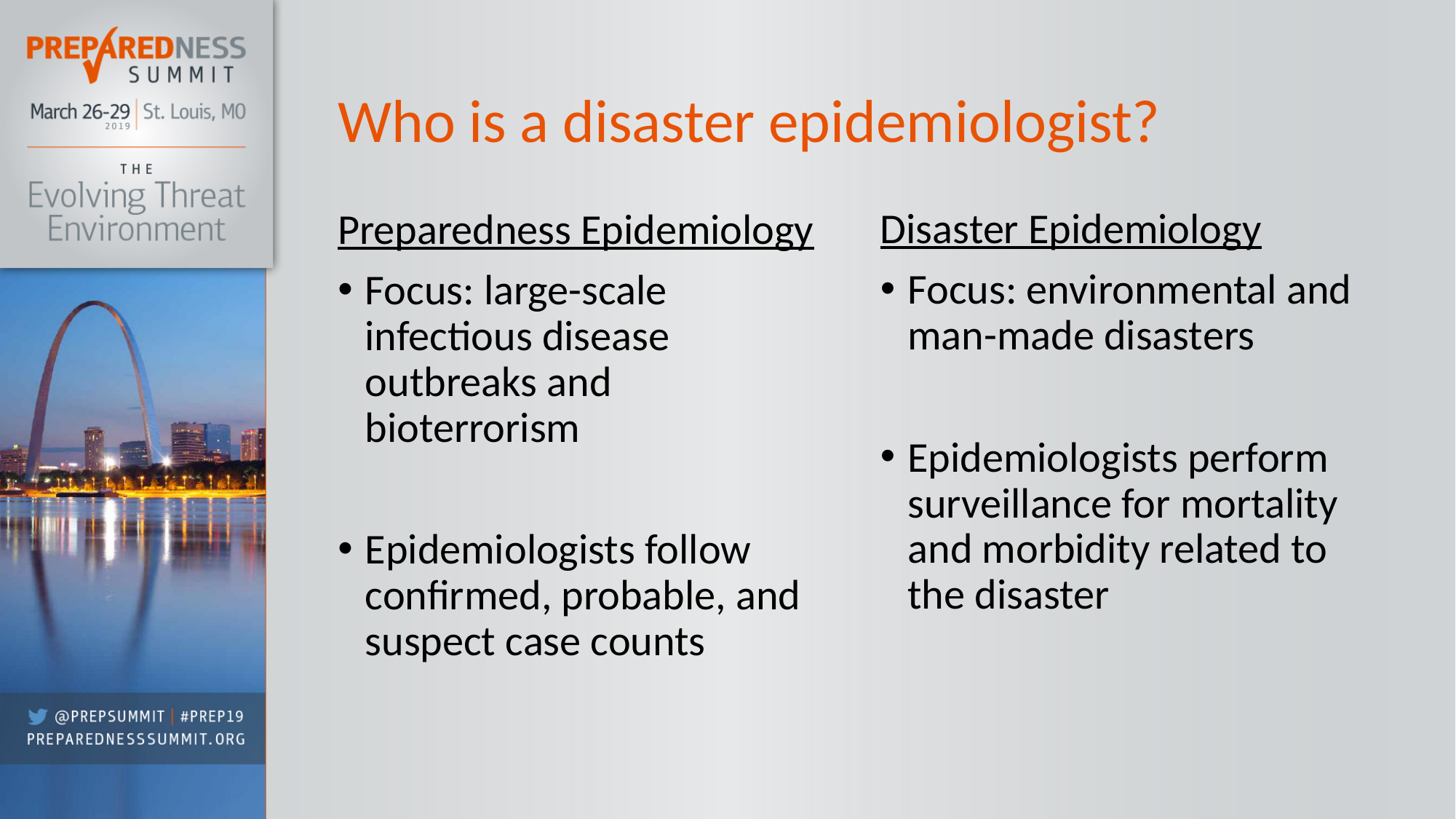

# Who is a disaster epidemiologist?
Disaster Epidemiology
Focus: environmental and man-made disasters

Epidemiologists perform surveillance for mortality and morbidity related to the disaster

Preparedness Epidemiology
Focus: large-scale infectious disease outbreaks and bioterrorism

Epidemiologists follow confirmed, probable, and suspect case counts